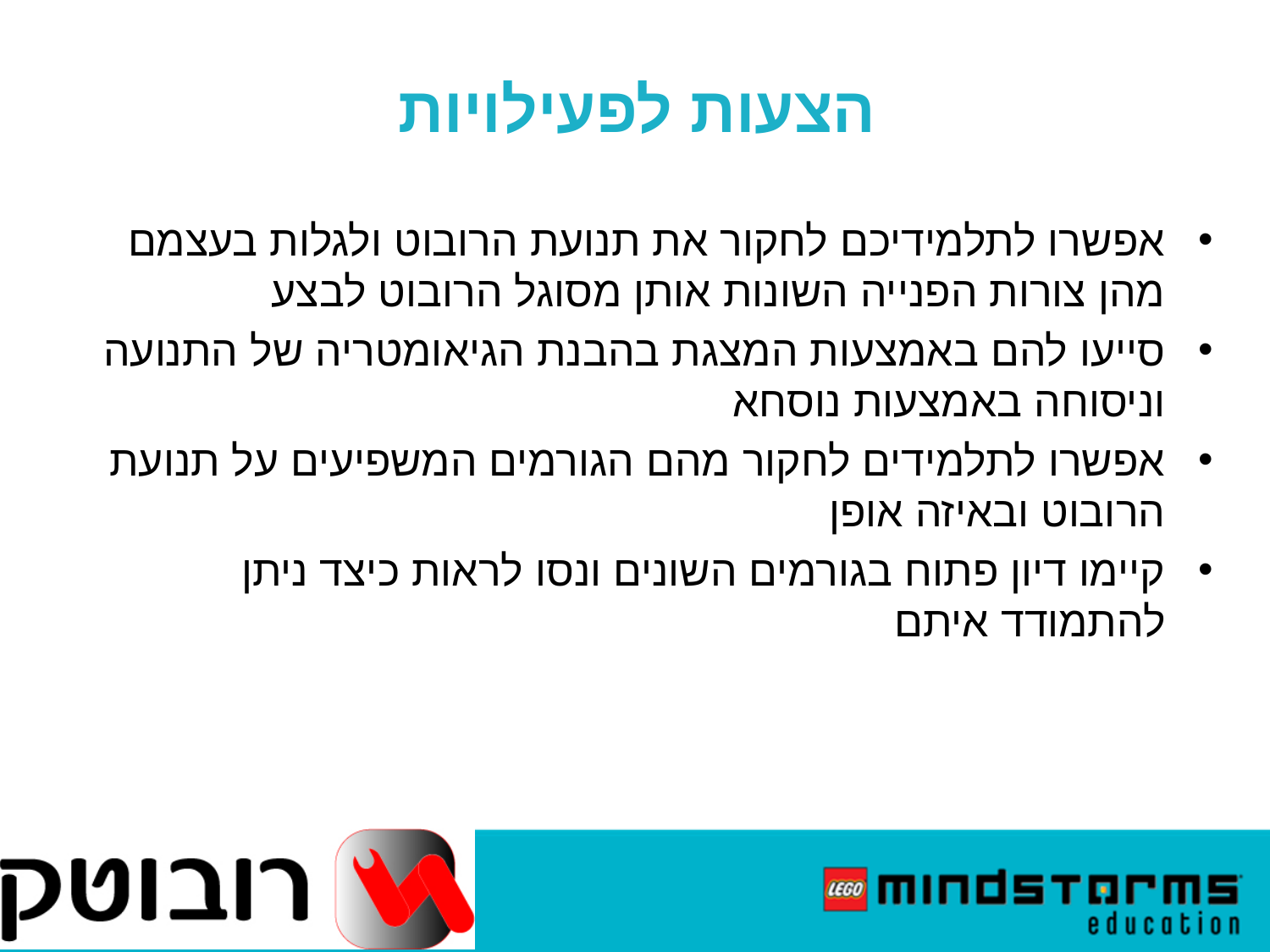

הצעות לפעילויות
אפשרו לתלמידיכם לחקור את תנועת הרובוט ולגלות בעצמם מהן צורות הפנייה השונות אותן מסוגל הרובוט לבצע
סייעו להם באמצעות המצגת בהבנת הגיאומטריה של התנועה וניסוחה באמצעות נוסחא
אפשרו לתלמידים לחקור מהם הגורמים המשפיעים על תנועת הרובוט ובאיזה אופן
קיימו דיון פתוח בגורמים השונים ונסו לראות כיצד ניתן להתמודד איתם